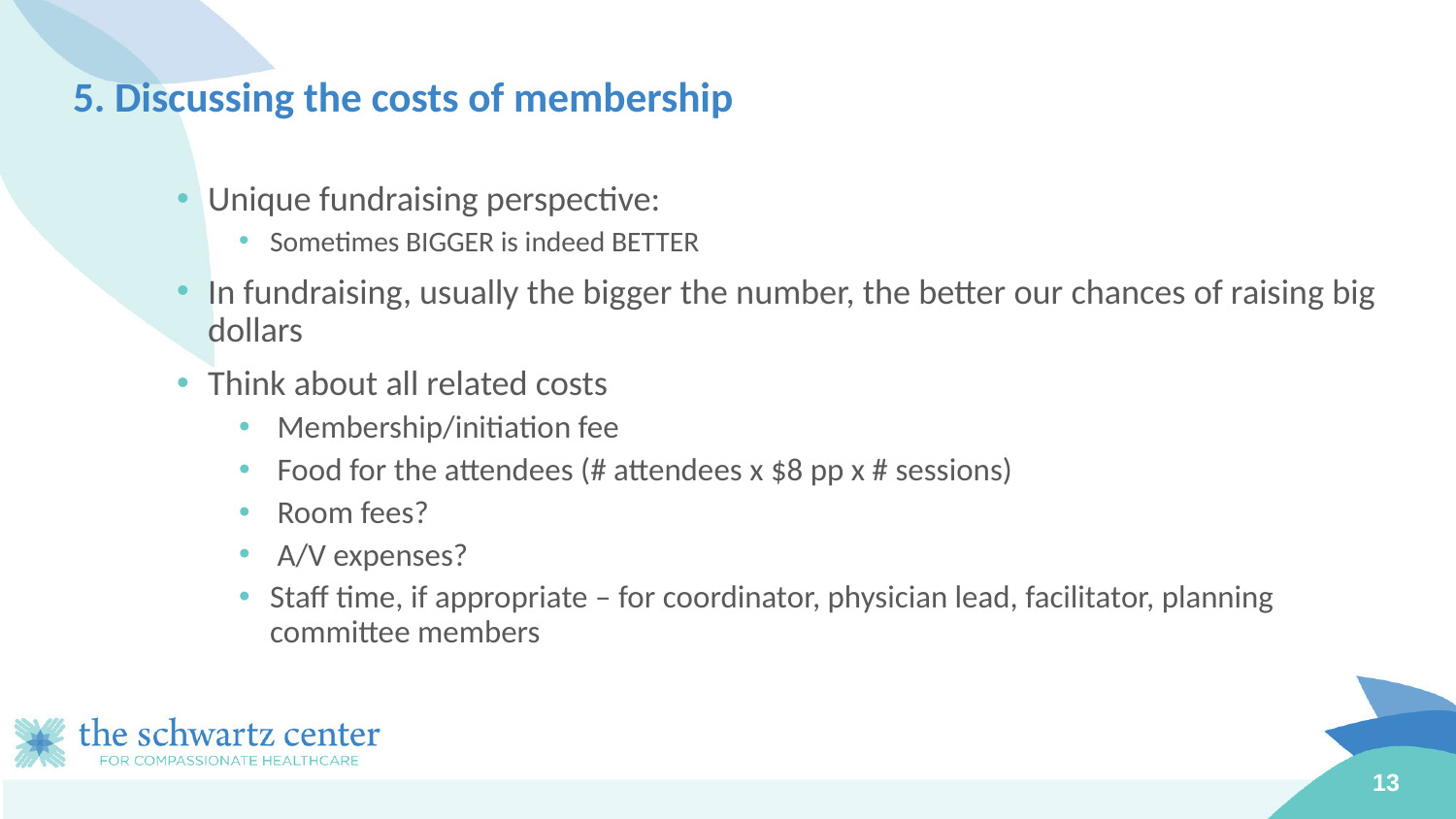

# 5. Discussing the costs of membership
Unique fundraising perspective:
Sometimes BIGGER is indeed BETTER
In fundraising, usually the bigger the number, the better our chances of raising big dollars
Think about all related costs
 Membership/initiation fee
 Food for the attendees (# attendees x $8 pp x # sessions)
 Room fees?
 A/V expenses?
Staff time, if appropriate – for coordinator, physician lead, facilitator, planning committee members